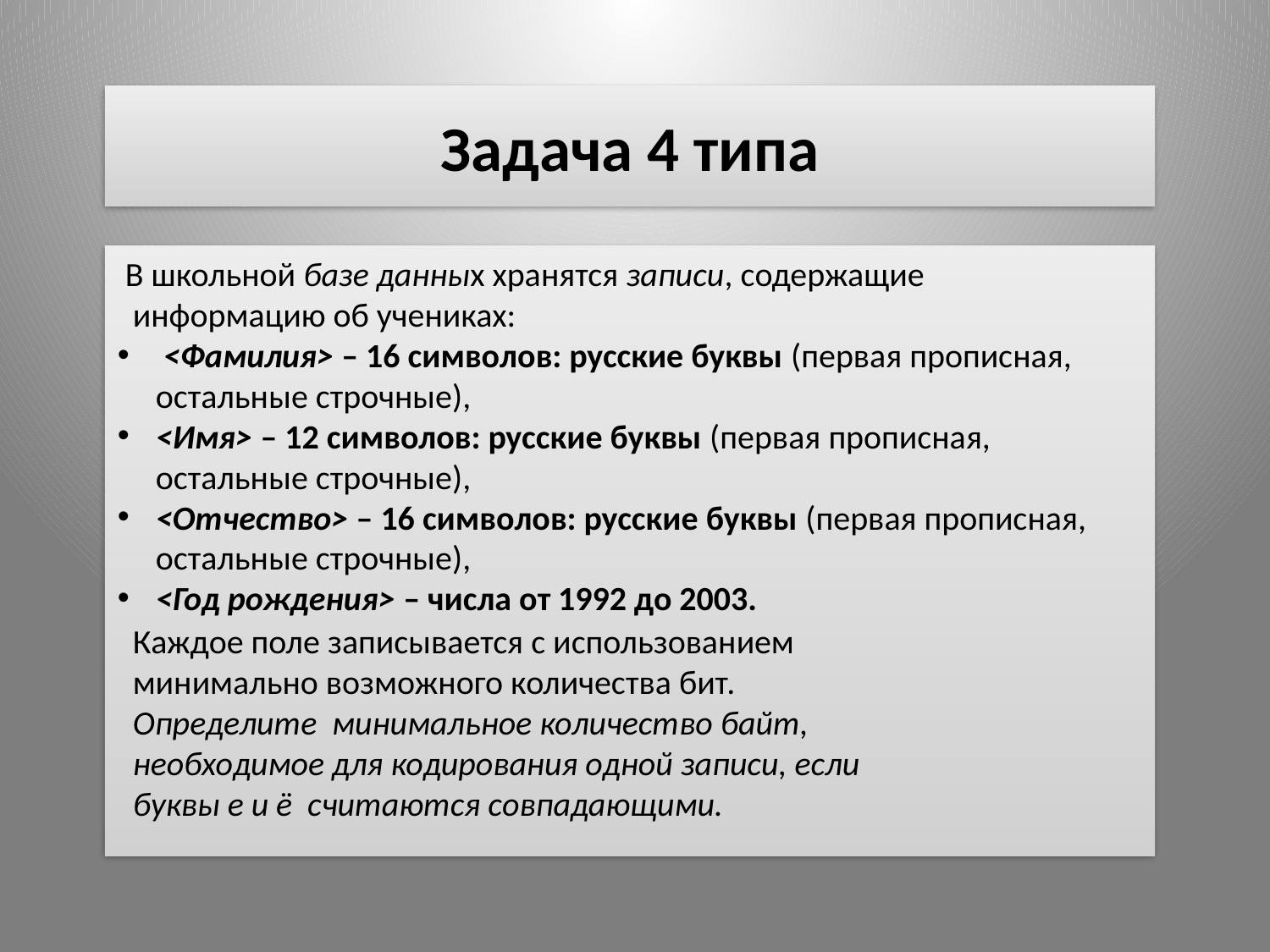

# Задача 4 типа
 В школьной базе данных хранятся записи, содержащие
  информацию об учениках:
 <Фамилия> – 16 символов: русские буквы (первая прописная, остальные строчные),
<Имя> – 12 символов: русские буквы (первая прописная, остальные строчные),
<Отчество> – 16 символов: русские буквы (первая прописная, остальные строчные),
<Год рождения> – числа от 1992 до 2003.
  Каждое поле записывается с использованием
  минимально возможного количества бит.
  Определите  минимальное количество байт,
  необходимое для кодирования одной записи, если
  буквы е и ё  считаются совпадающими.